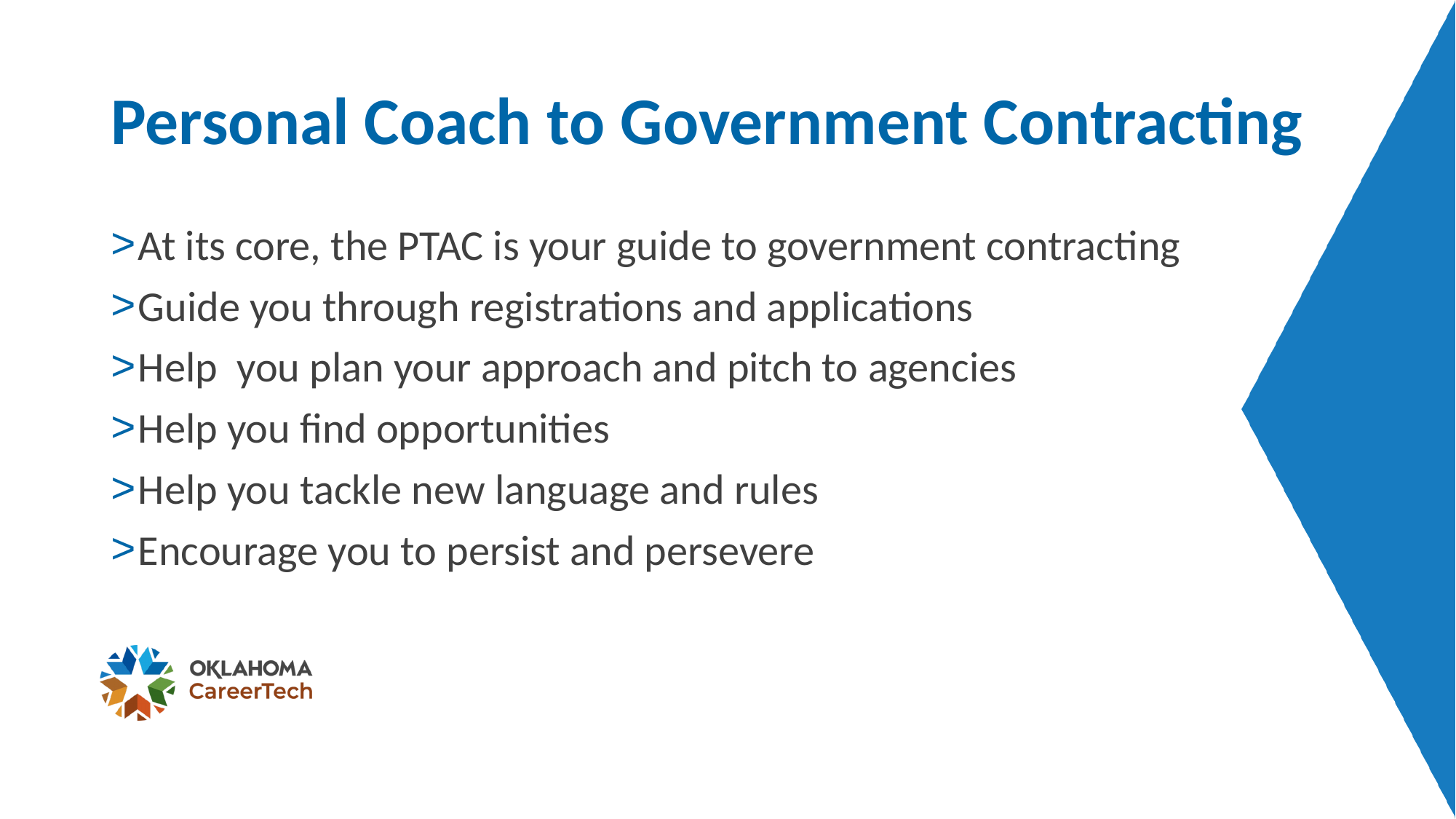

# Personal Coach to Government Contracting
At its core, the PTAC is your guide to government contracting
Guide you through registrations and applications
Help  you plan your approach and pitch to agencies
Help you find opportunities
Help you tackle new language and rules
Encourage you to persist and persevere